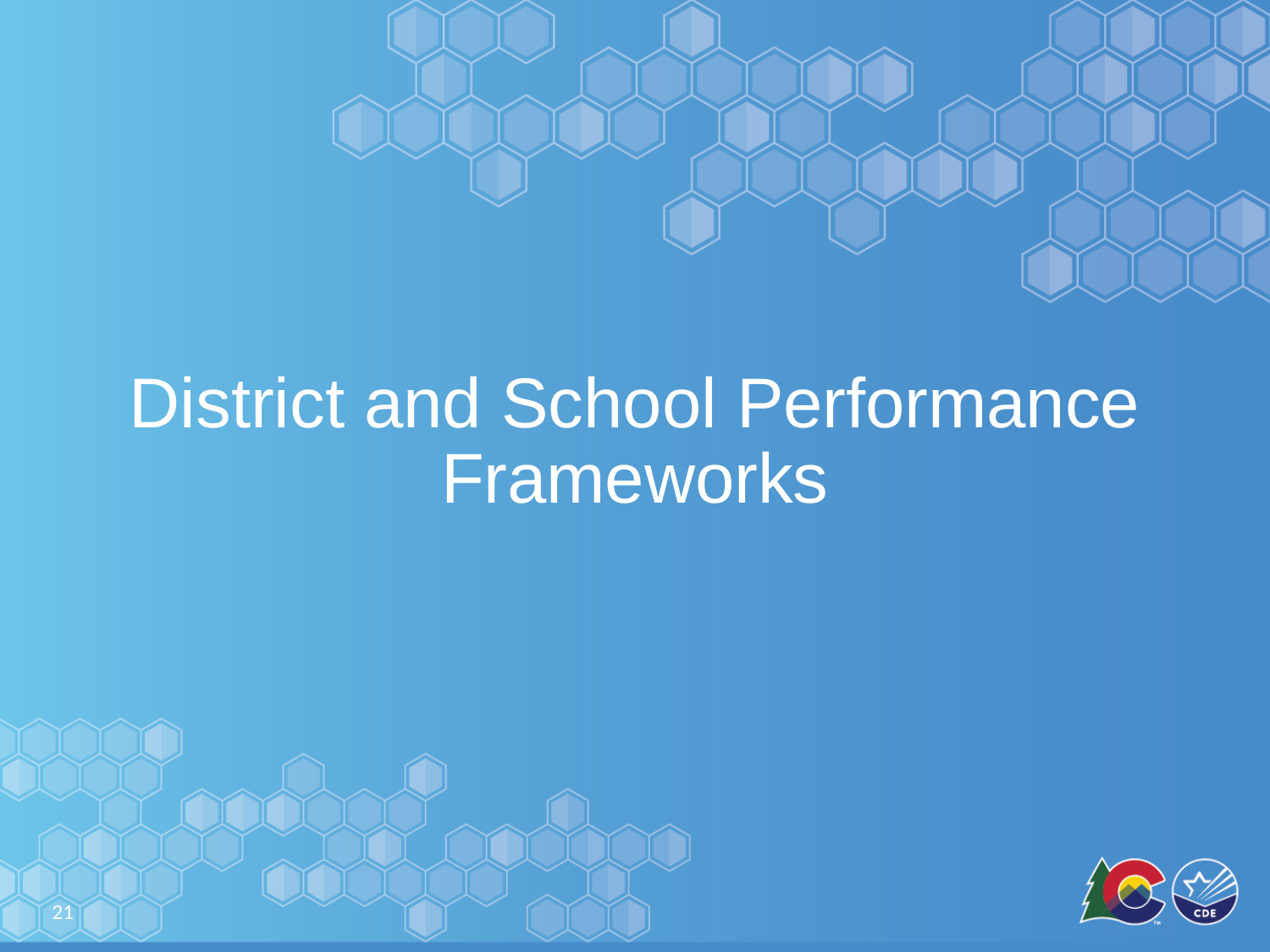

# District and School Performance Frameworks
21